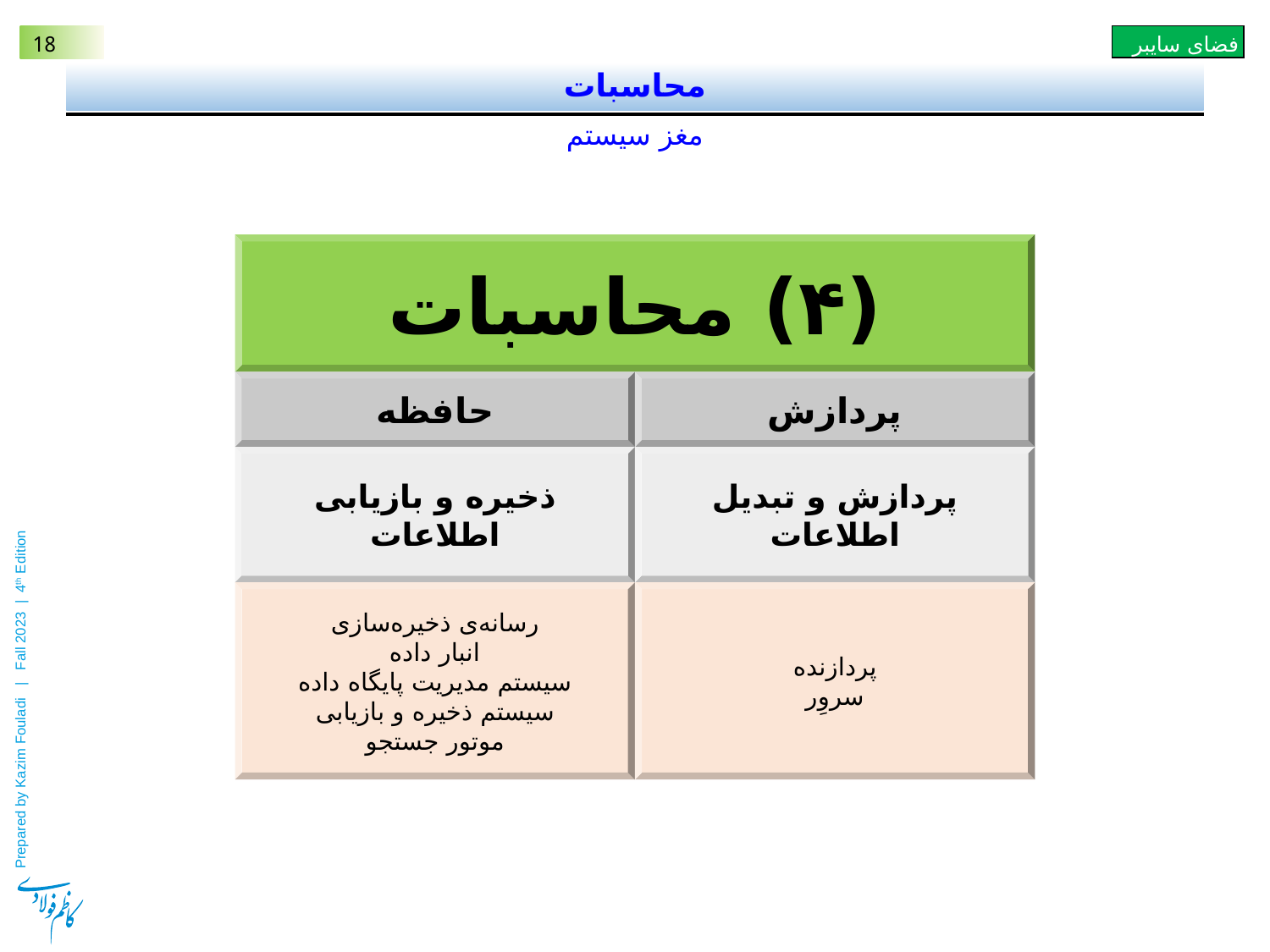

# محاسبات
مغز سیستم

(۴) محاسبات
حافظه
پردازش
ذخیره و بازیابی اطلاعات
پردازش و تبدیل اطلاعات
رسانه‌ی ذخیره‌سازی
انبار داده
سیستم مدیریت پایگاه‌ داده
سیستم ذخیره و بازیابی
موتور جستجو
پردازنده
سروِر